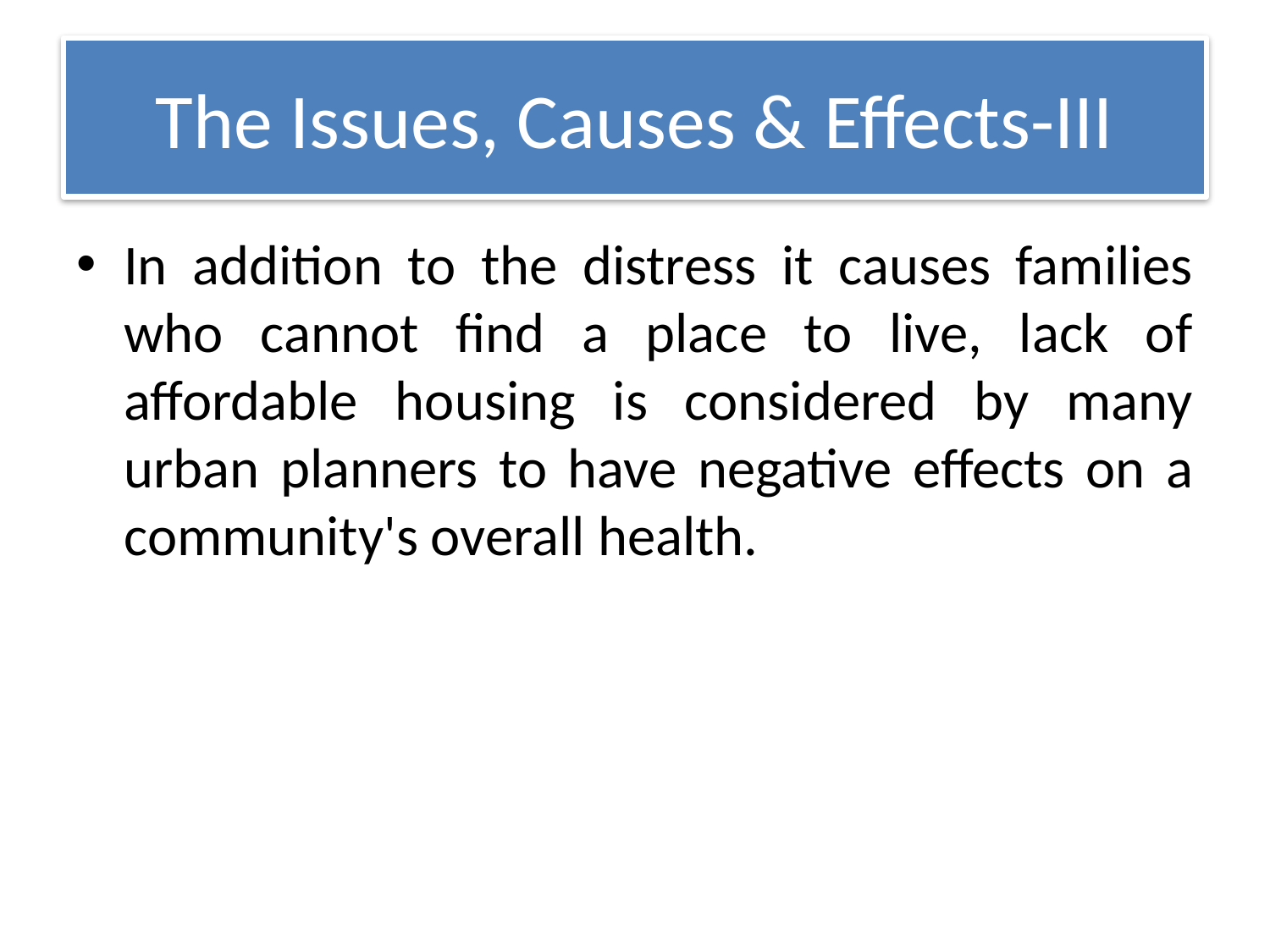

# The Issues, Causes & Effects-III
In addition to the distress it causes families who cannot find a place to live, lack of affordable housing is considered by many urban planners to have negative effects on a community's overall health.